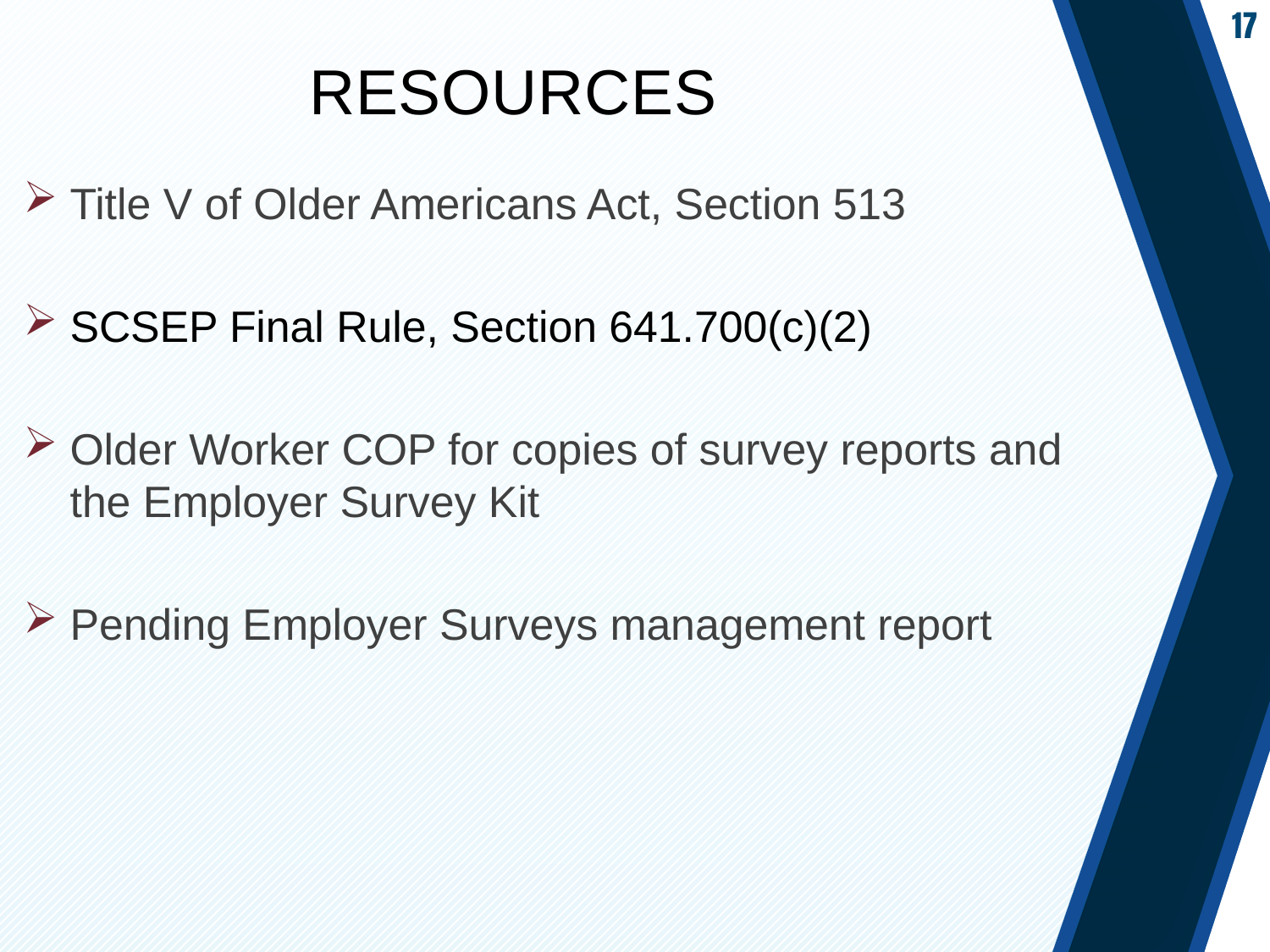

# Resources
Title V of Older Americans Act, Section 513

SCSEP Final Rule, Section 641.700(c)(2)

Older Worker COP for copies of survey reports and the Employer Survey Kit

Pending Employer Surveys management report